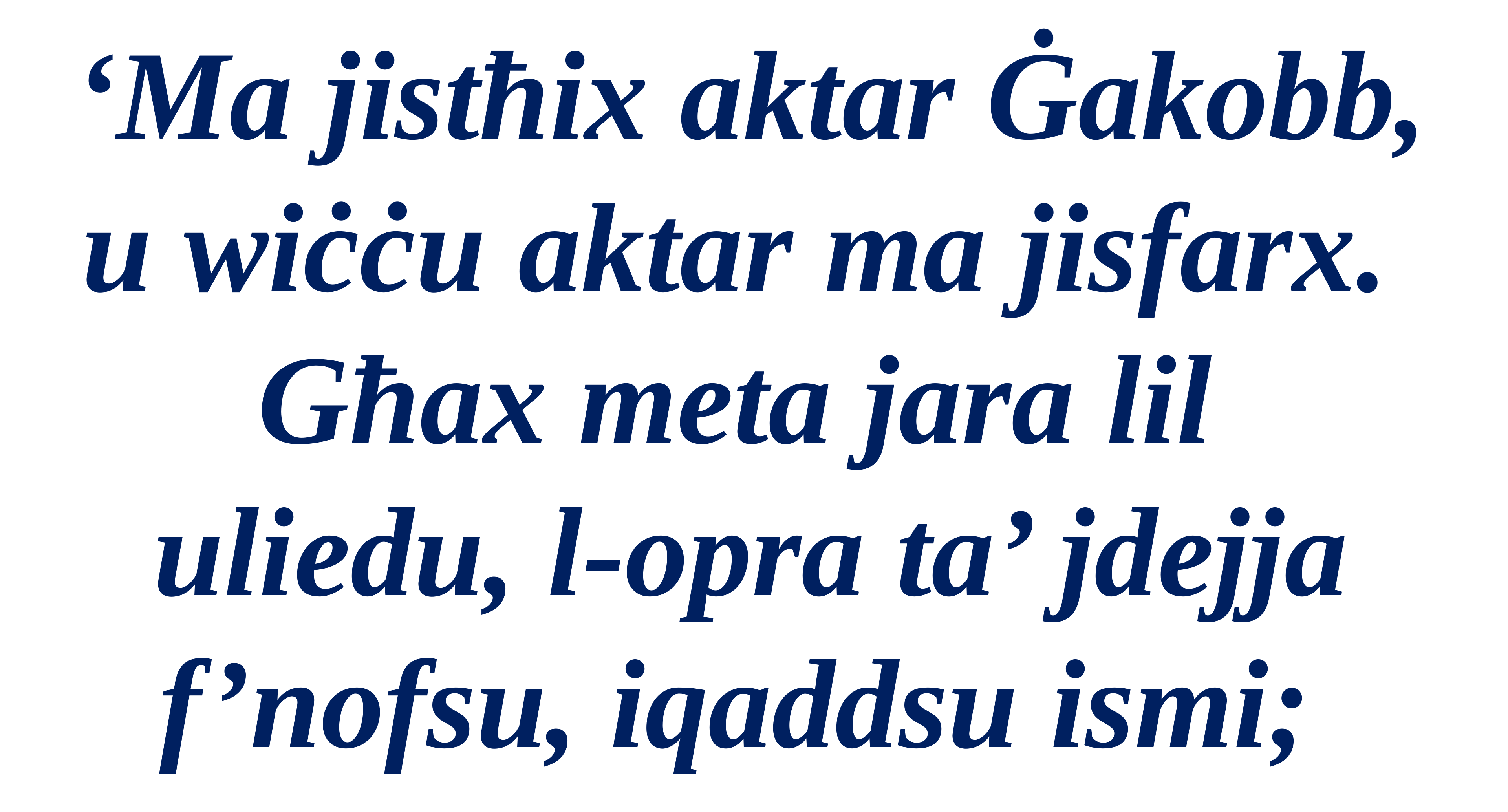

‘Ma jistħix aktar Ġakobb, u wiċċu aktar ma jisfarx.
Għax meta jara lil
uliedu, l-opra ta’ jdejja f’nofsu, iqaddsu ismi;